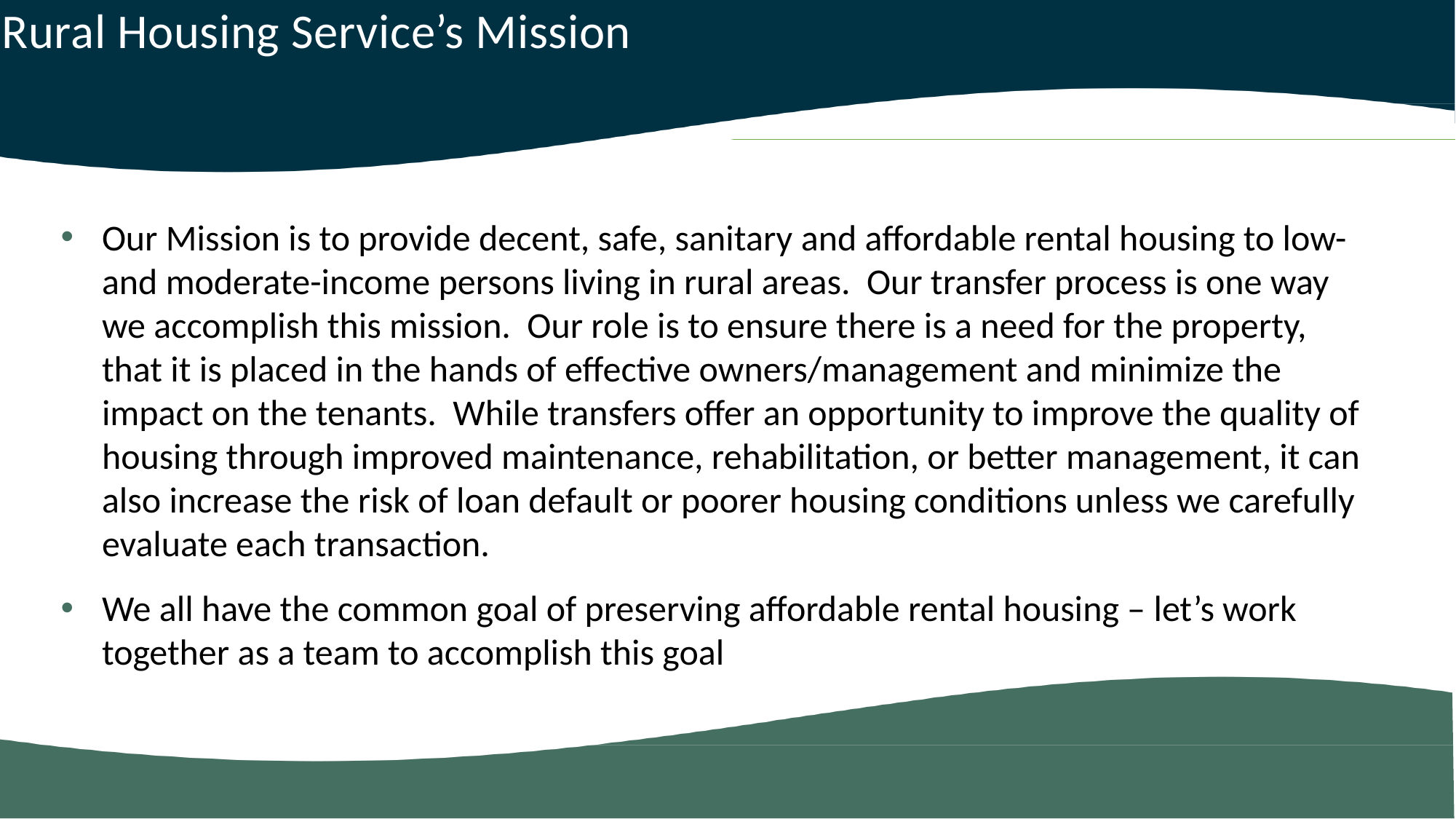

Rural Housing Service’s Mission

Our Mission is to provide decent, safe, sanitary and affordable rental housing to low- and moderate-income persons living in rural areas.  Our transfer process is one way we accomplish this mission.  Our role is to ensure there is a need for the property, that it is placed in the hands of effective owners/management and minimize the impact on the tenants.  While transfers offer an opportunity to improve the quality of housing through improved maintenance, rehabilitation, or better management, it can also increase the risk of loan default or poorer housing conditions unless we carefully evaluate each transaction.
We all have the common goal of preserving affordable rental housing – let’s work together as a team to accomplish this goal